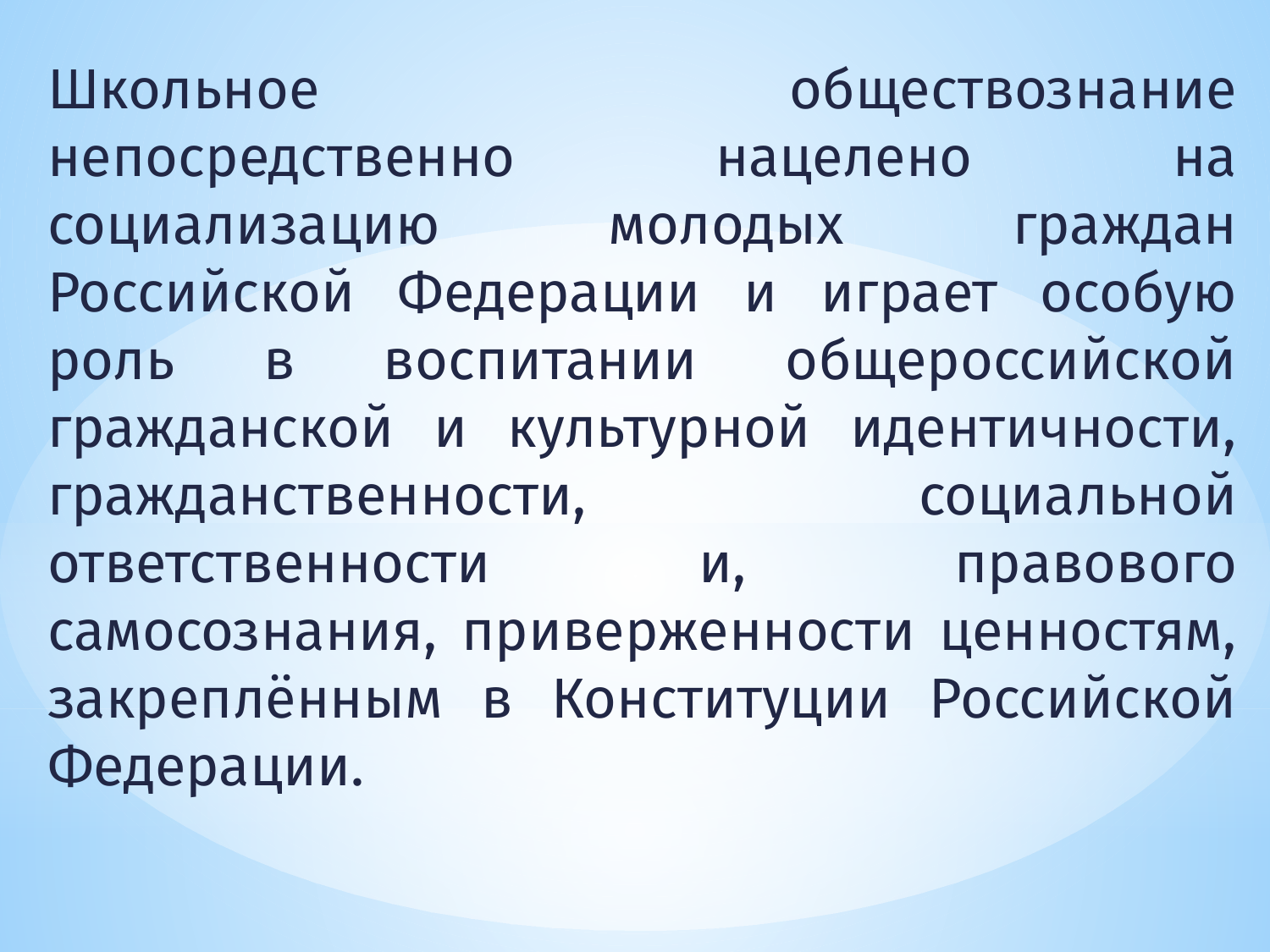

Школьное обществознание непосредственно нацелено на социализацию молодых граждан Российской Федерации и играет особую роль в воспитании общероссийской гражданской и культурной идентичности, гражданственности,	 социальной ответственности и, правового самосознания, приверженности ценностям, закреплённым в Конституции Российской Федерации.